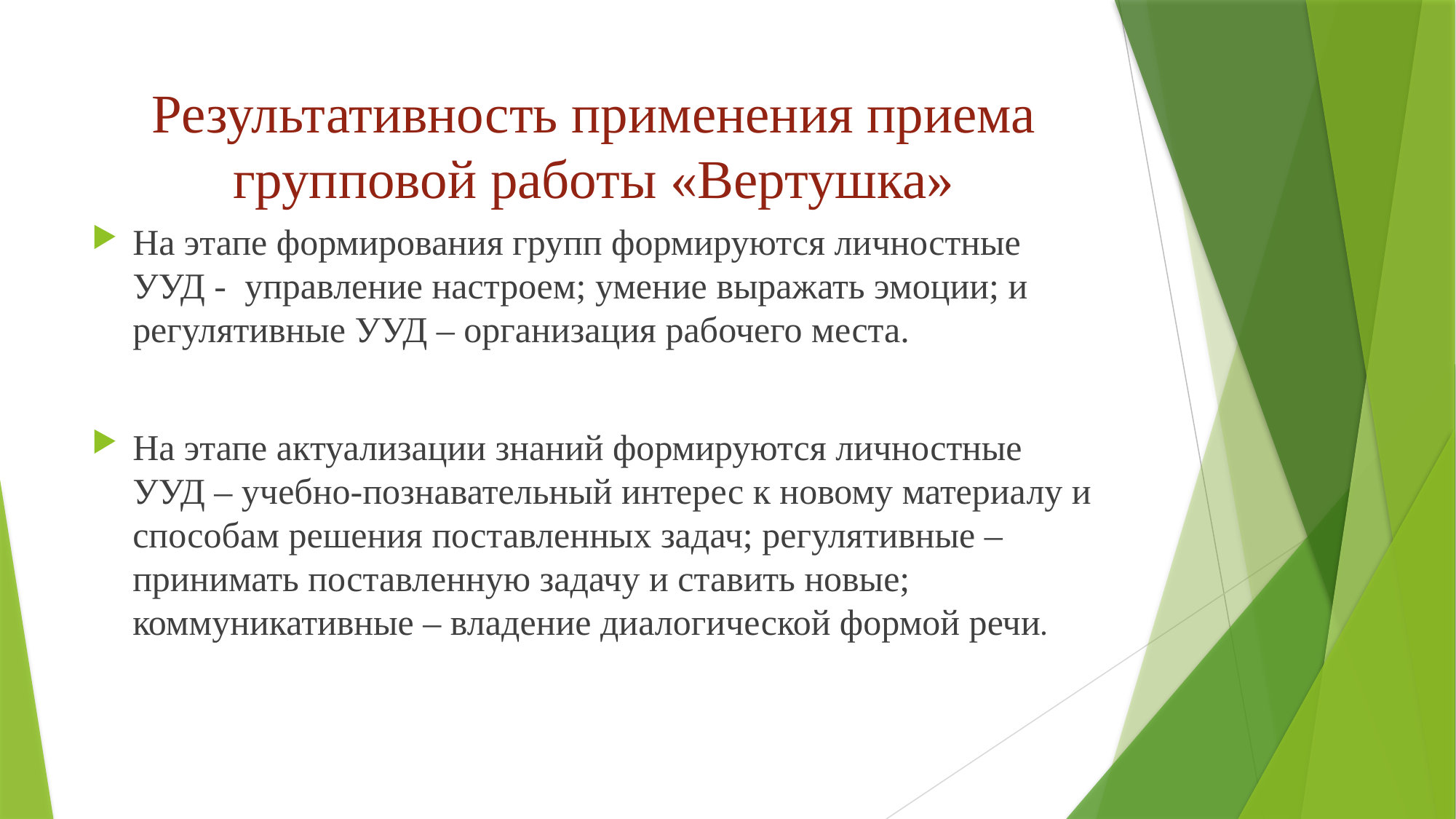

# Результативность применения приема групповой работы «Вертушка»
На этапе формирования групп формируются личностные УУД -  управление настроем; умение выражать эмоции; и регулятивные УУД – организация рабочего места.

На этапе актуализации знаний формируются личностные УУД – учебно-познавательный интерес к новому материалу и способам решения поставленных задач; регулятивные – принимать поставленную задачу и ставить новые; коммуникативные – владение диалогической формой речи.